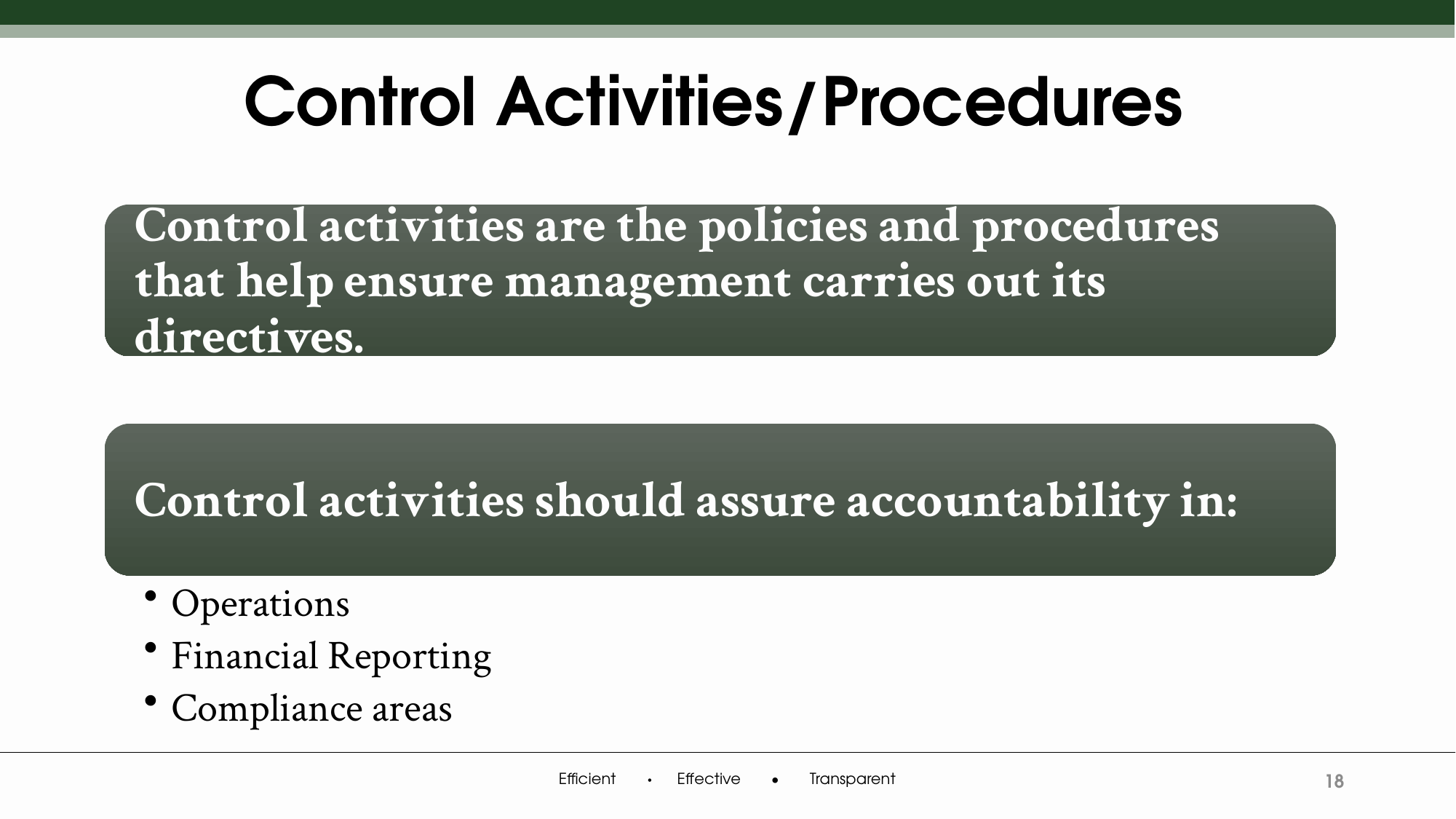

# Control Activities/Procedures
Control activities are the policies and procedures that help ensure management carries out its directives.

Control activities should assure accountability in:
Operations
Financial Reporting
Compliance areas
18